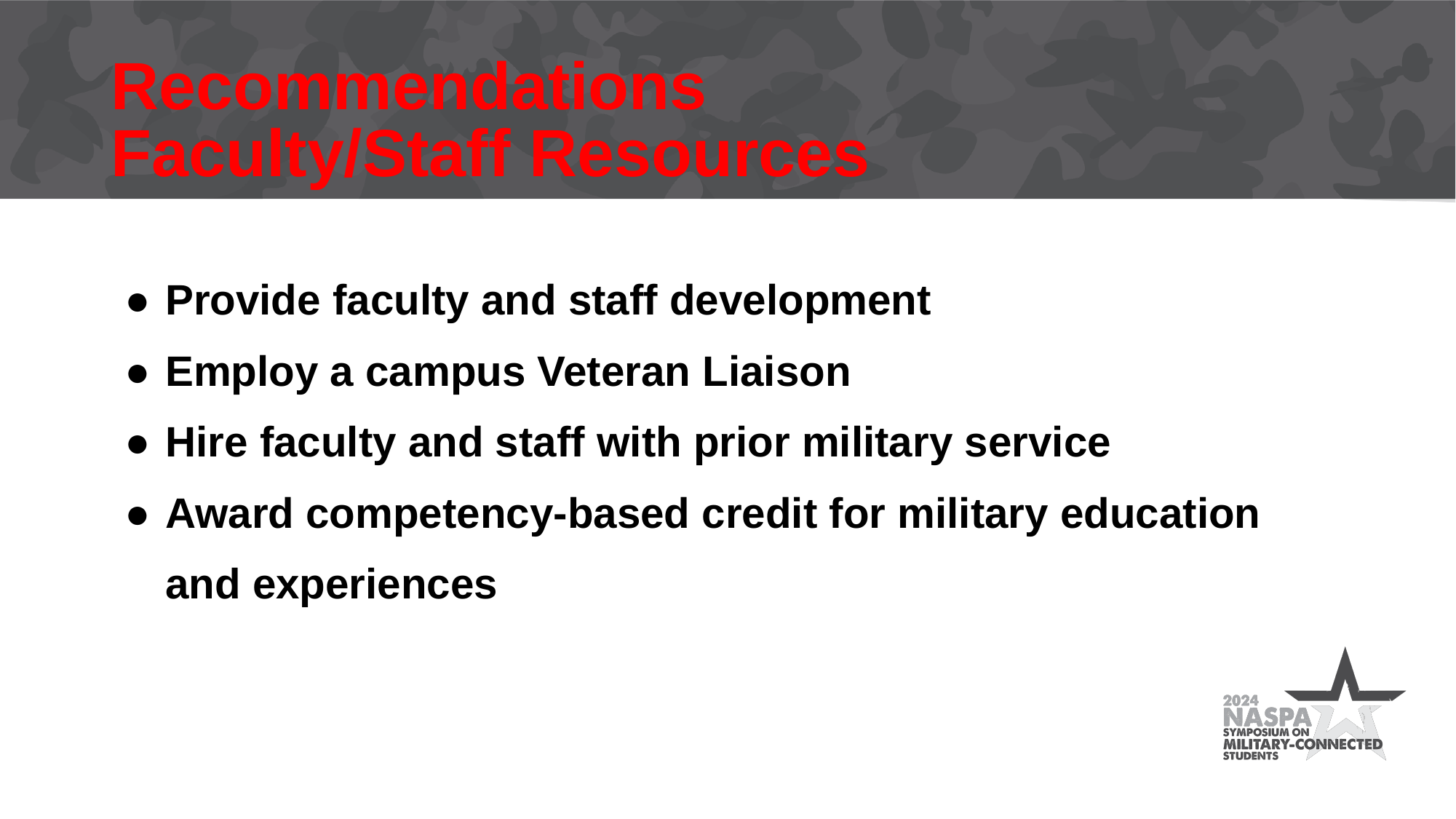

# Recommendations
Faculty/Staff Resources
Provide faculty and staff development
Employ a campus Veteran Liaison
Hire faculty and staff with prior military service
Award competency-based credit for military education and experiences